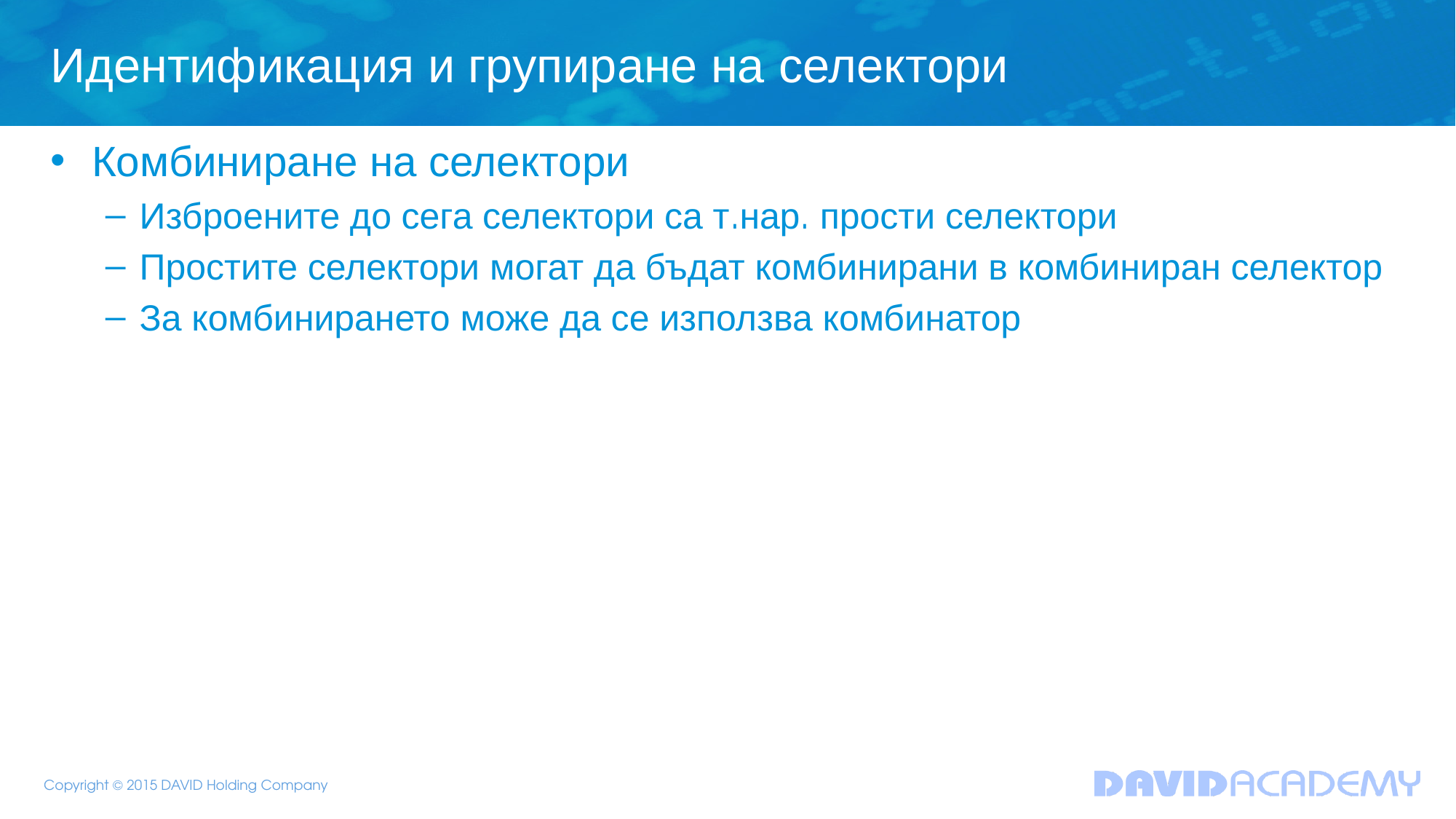

# Идентификация и групиране на селектори
Комбиниране на селектори
Изброените до сега селектори са т.нар. прости селектори
Простите селектори могат да бъдат комбинирани в комбиниран селектор
За комбинирането може да се използва комбинатор